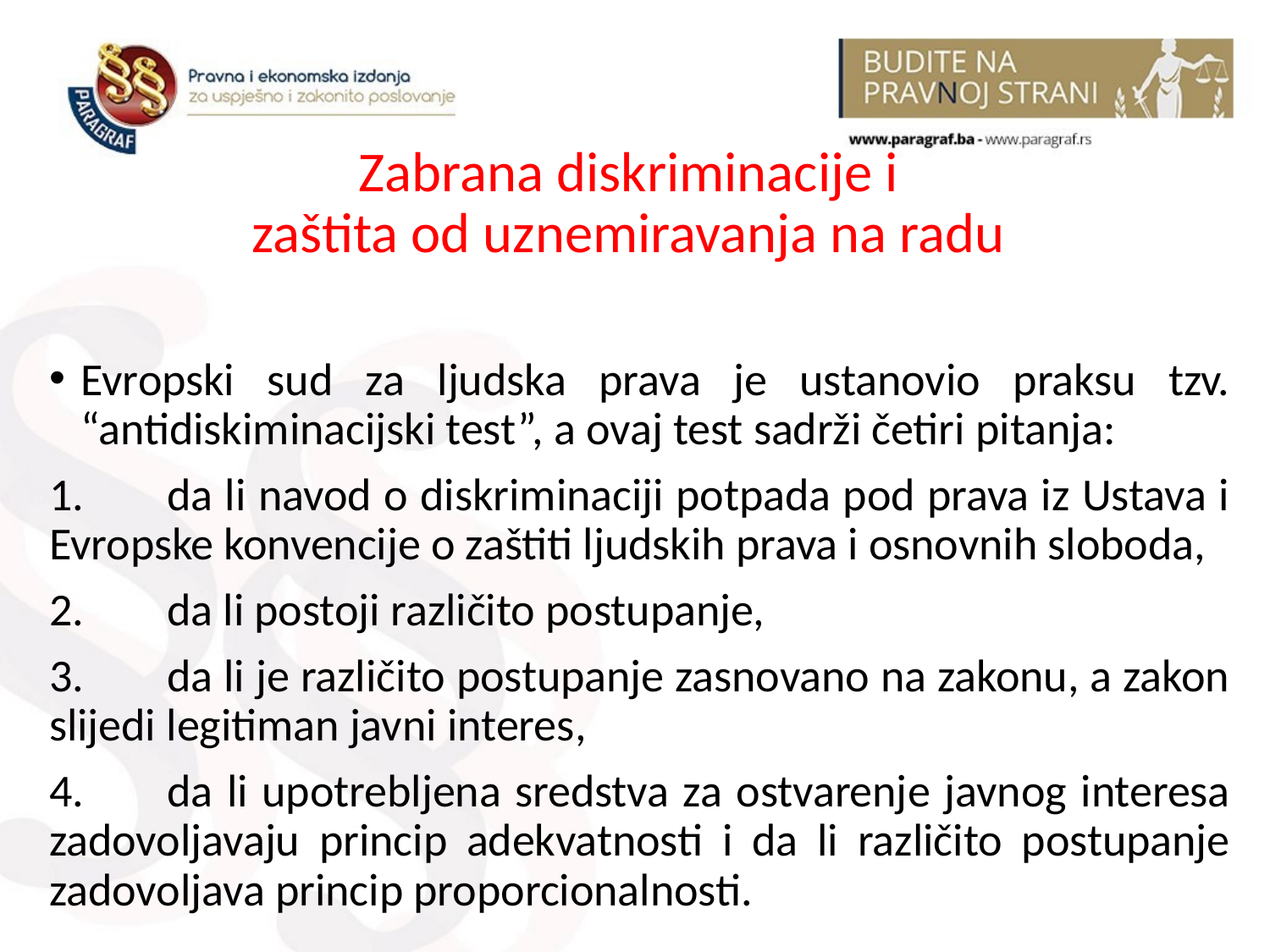

# Zabrana diskriminacije i zaštita od uznemiravanja na radu

Evropski sud za ljudska prava je ustanovio praksu tzv. “antidiskiminacijski test”, a ovaj test sadrži četiri pitanja:
1.	da li navod o diskriminaciji potpada pod prava iz Ustava i Evropske konvencije o zaštiti ljudskih prava i osnovnih sloboda,
2.	da li postoji različito postupanje,
3.	da li je različito postupanje zasnovano na zakonu, a zakon slijedi legitiman javni interes,
4.	da li upotrebljena sredstva za ostvarenje javnog interesa zadovoljavaju princip adekvatnosti i da li različito postupanje zadovoljava princip proporcionalnosti.